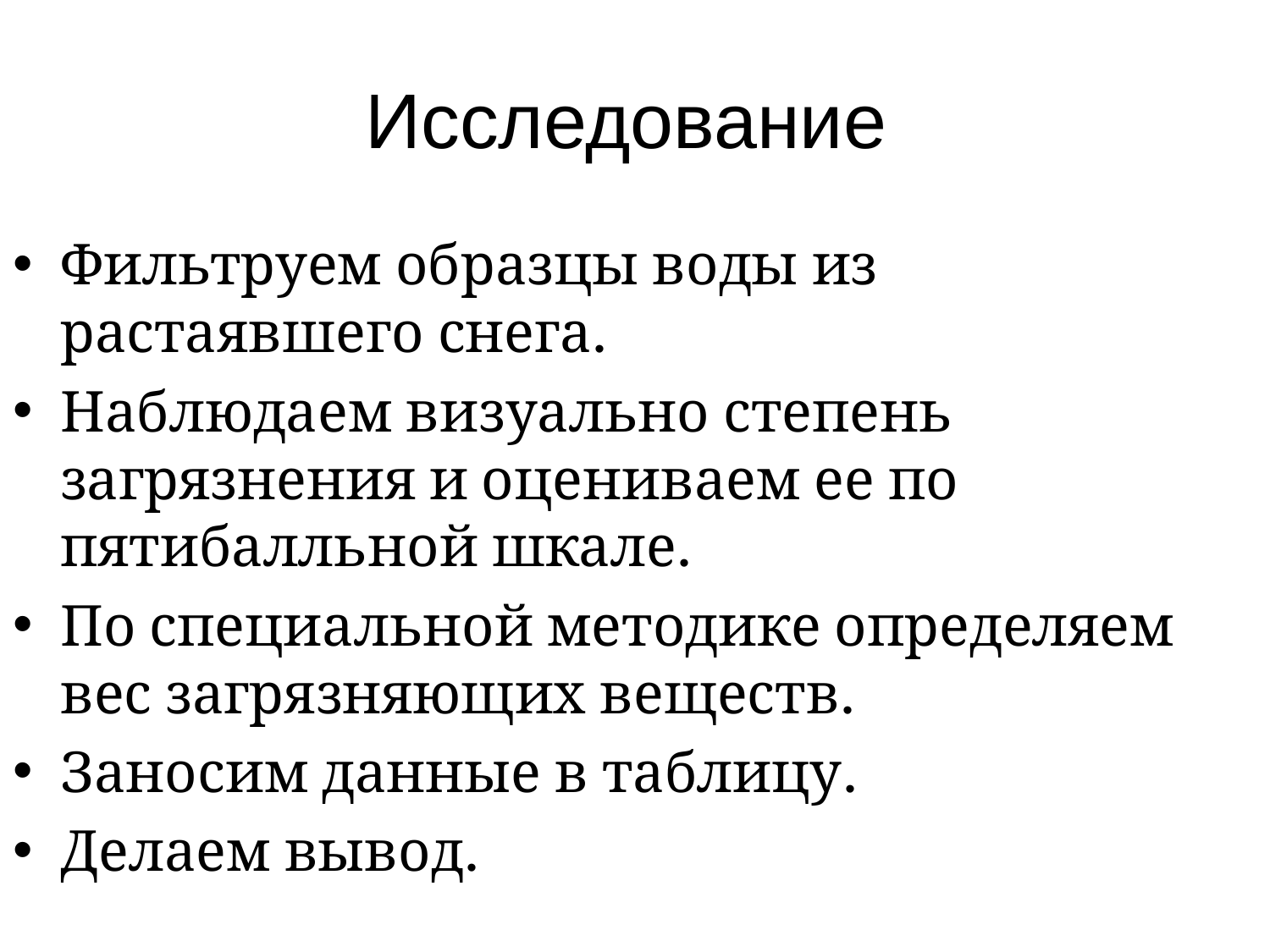

# Исследование
Фильтруем образцы воды из растаявшего снега.
Наблюдаем визуально степень загрязнения и оцениваем ее по пятибалльной шкале.
По специальной методике определяем вес загрязняющих веществ.
Заносим данные в таблицу.
Делаем вывод.